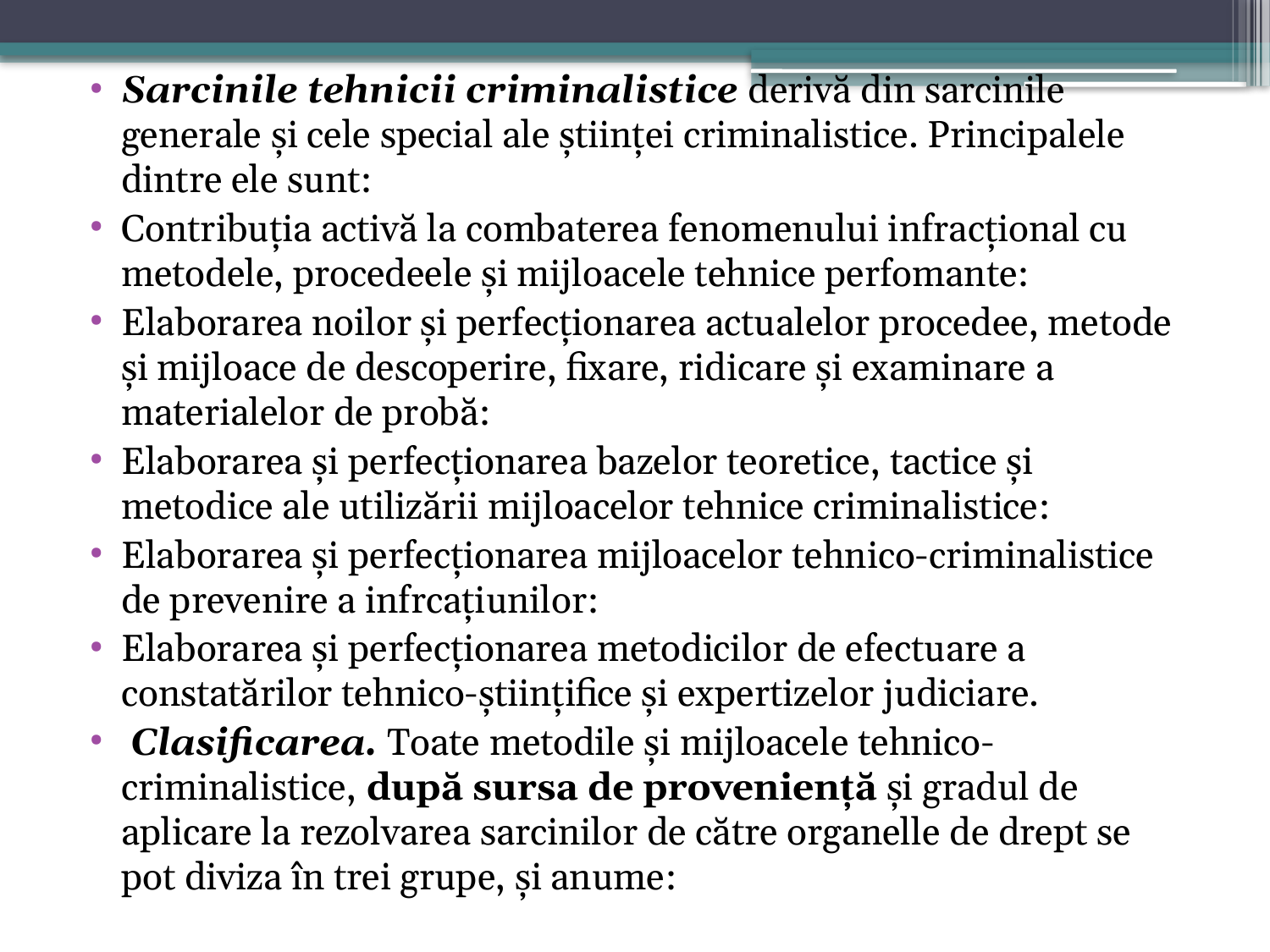

Sarcinile tehnicii criminalistice derivă din sarcinile generale și cele special ale științei criminalistice. Principalele dintre ele sunt:
Contribuția activă la combaterea fenomenului infracțional cu metodele, procedeele și mijloacele tehnice perfomante:
Elaborarea noilor și perfecționarea actualelor procedee, metode și mijloace de descoperire, fixare, ridicare și examinare a materialelor de probă:
Elaborarea și perfecționarea bazelor teoretice, tactice și metodice ale utilizării mijloacelor tehnice criminalistice:
Elaborarea și perfecționarea mijloacelor tehnico-criminalistice de prevenire a infrcațiunilor:
Elaborarea și perfecționarea metodicilor de efectuare a constatărilor tehnico-științifice și expertizelor judiciare.
 Clasificarea. Toate metodile și mijloacele tehnico-criminalistice, după sursa de proveniență și gradul de aplicare la rezolvarea sarcinilor de către organelle de drept se pot diviza în trei grupe, și anume: